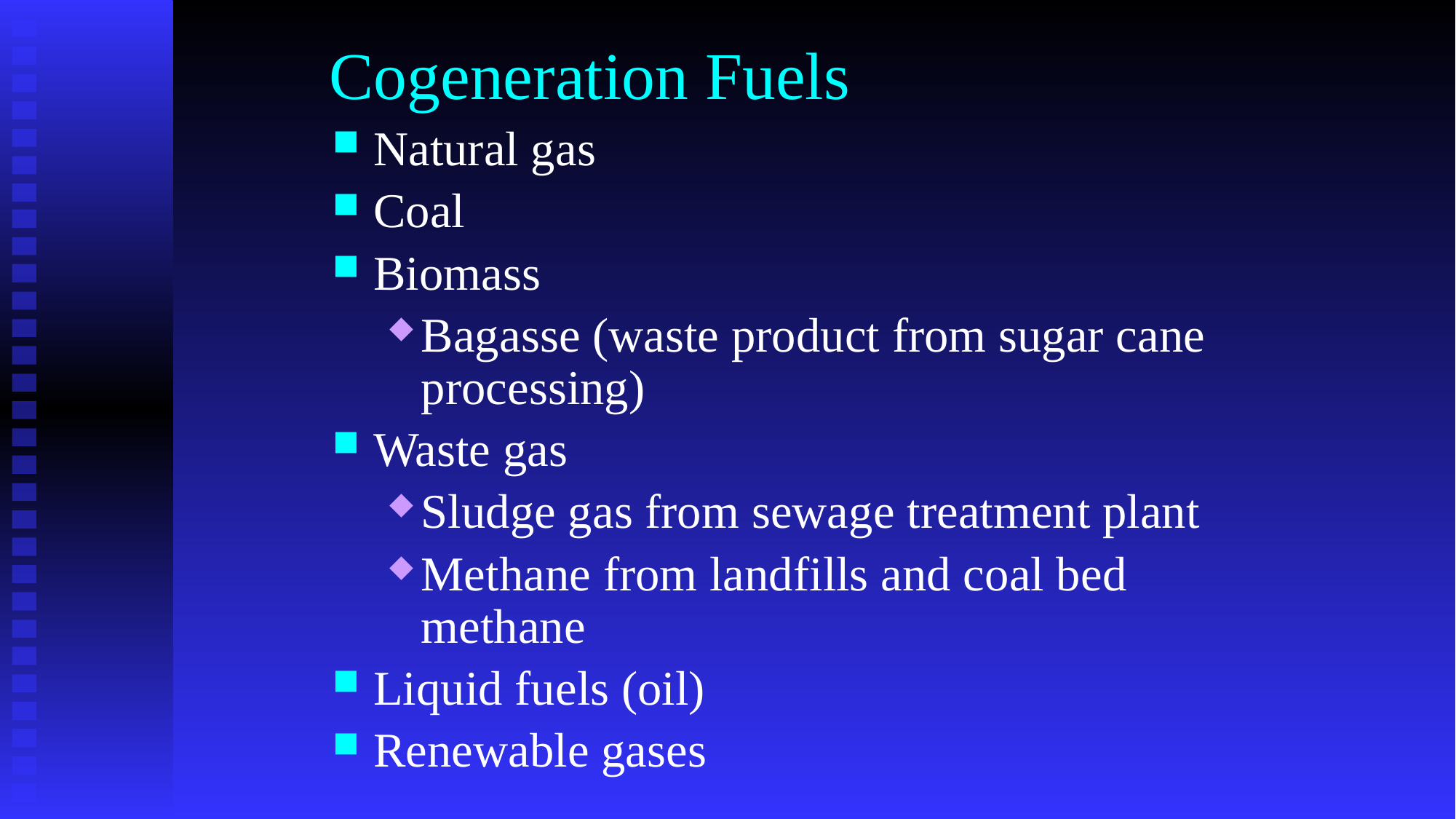

# Cogeneration Fuels
Natural gas
Coal
Biomass
Bagasse (waste product from sugar cane processing)
Waste gas
Sludge gas from sewage treatment plant
Methane from landfills and coal bed methane
Liquid fuels (oil)
Renewable gases